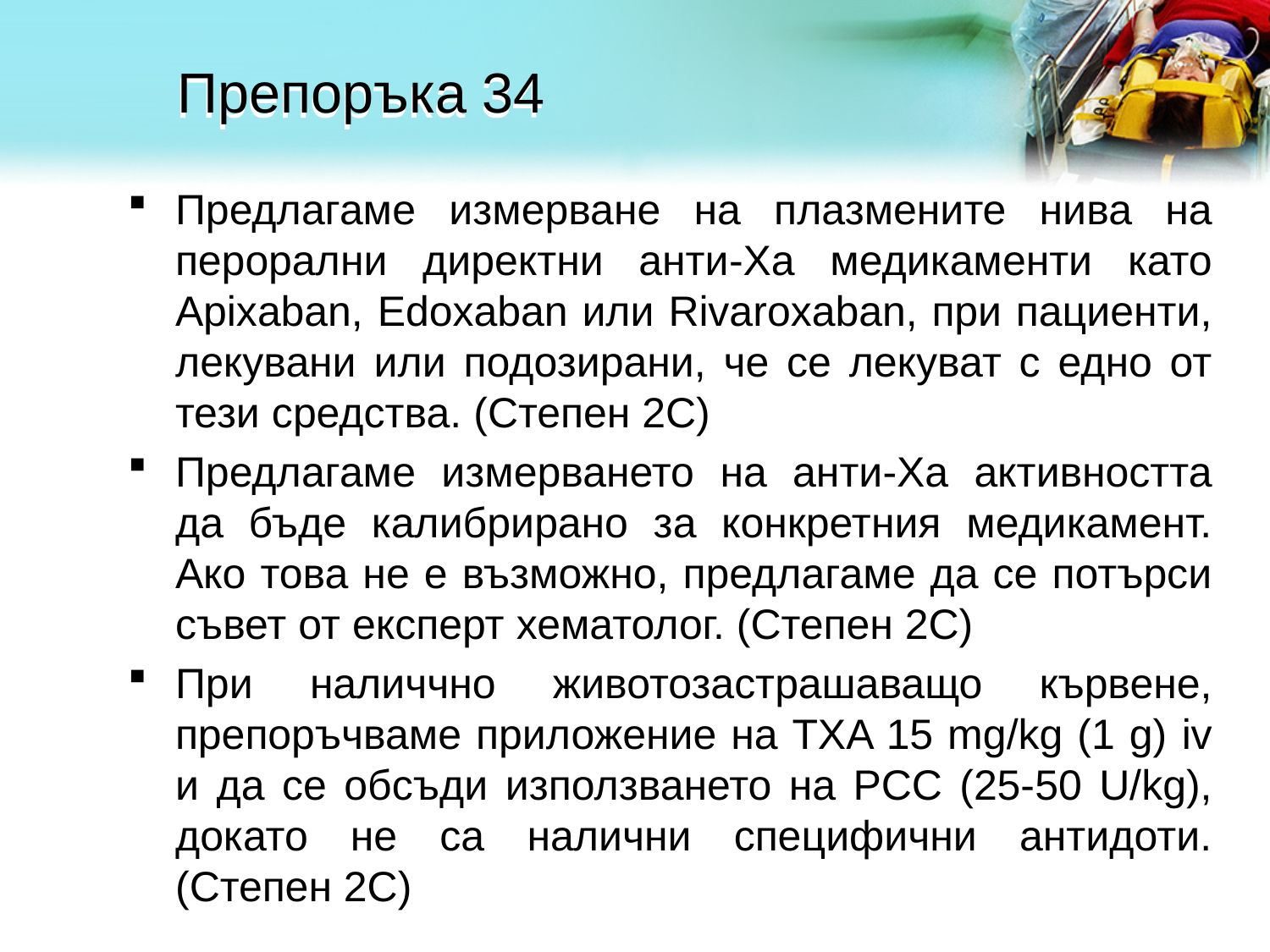

# Препоръка 34
Предлагаме измерване на плазмените нива на перорални директни анти-Xa медикаменти като Аpixaban, Еdoxaban или Rivaroxaban, при пациенти, лекувани или подозирани, че се лекуват с едно от тези средства. (Степен 2С)
Предлагаме измерването на анти-Ха активността да бъде калибрирано за конкретния медикамент. Ако това не е възможно, предлагаме да се потърси съвет от експерт хематолог. (Степен 2С)
При наличчно животозастрашаващо кървене, препоръчваме приложение на TXA 15 mg/kg (1 g) iv и да се обсъди използването на PCC (25-50 U/kg), докато не са налични специфични антидоти. (Степен 2С)